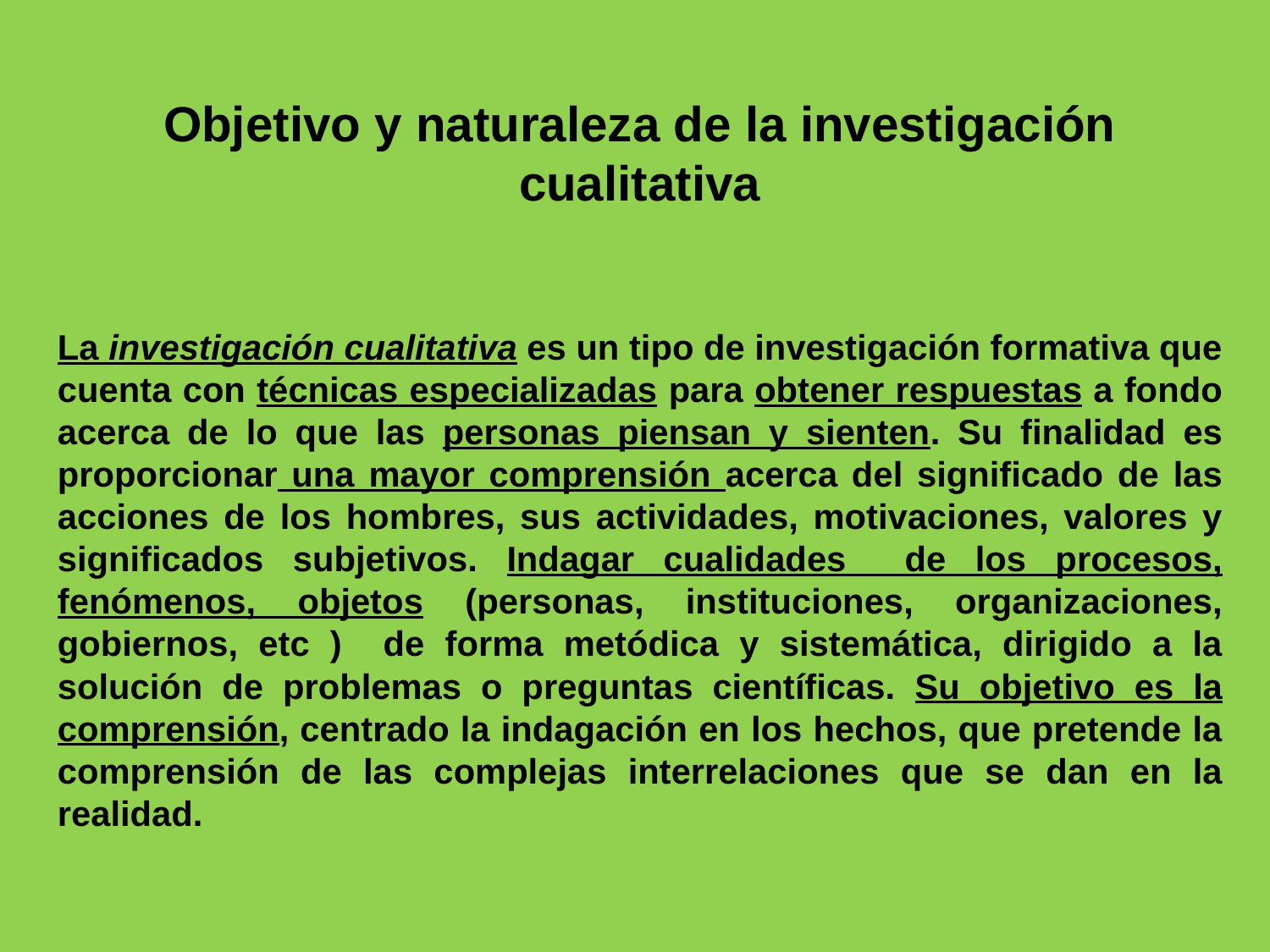

Objetivo y naturaleza de la investigación cualitativa

La investigación cualitativa es un tipo de investigación formativa que cuenta con técnicas especializadas para obtener respuestas a fondo acerca de lo que las personas piensan y sienten. Su finalidad es proporcionar una mayor comprensión acerca del significado de las acciones de los hombres, sus actividades, motivaciones, valores y significados subjetivos. Indagar cualidades  de los procesos, fenómenos, objetos (personas, instituciones, organizaciones, gobiernos, etc )  de forma metódica y sistemática, dirigido a la solución de problemas o preguntas científicas. Su objetivo es la comprensión, centrado la indagación en los hechos, que pretende la comprensión de las complejas interrelaciones que se dan en la realidad.